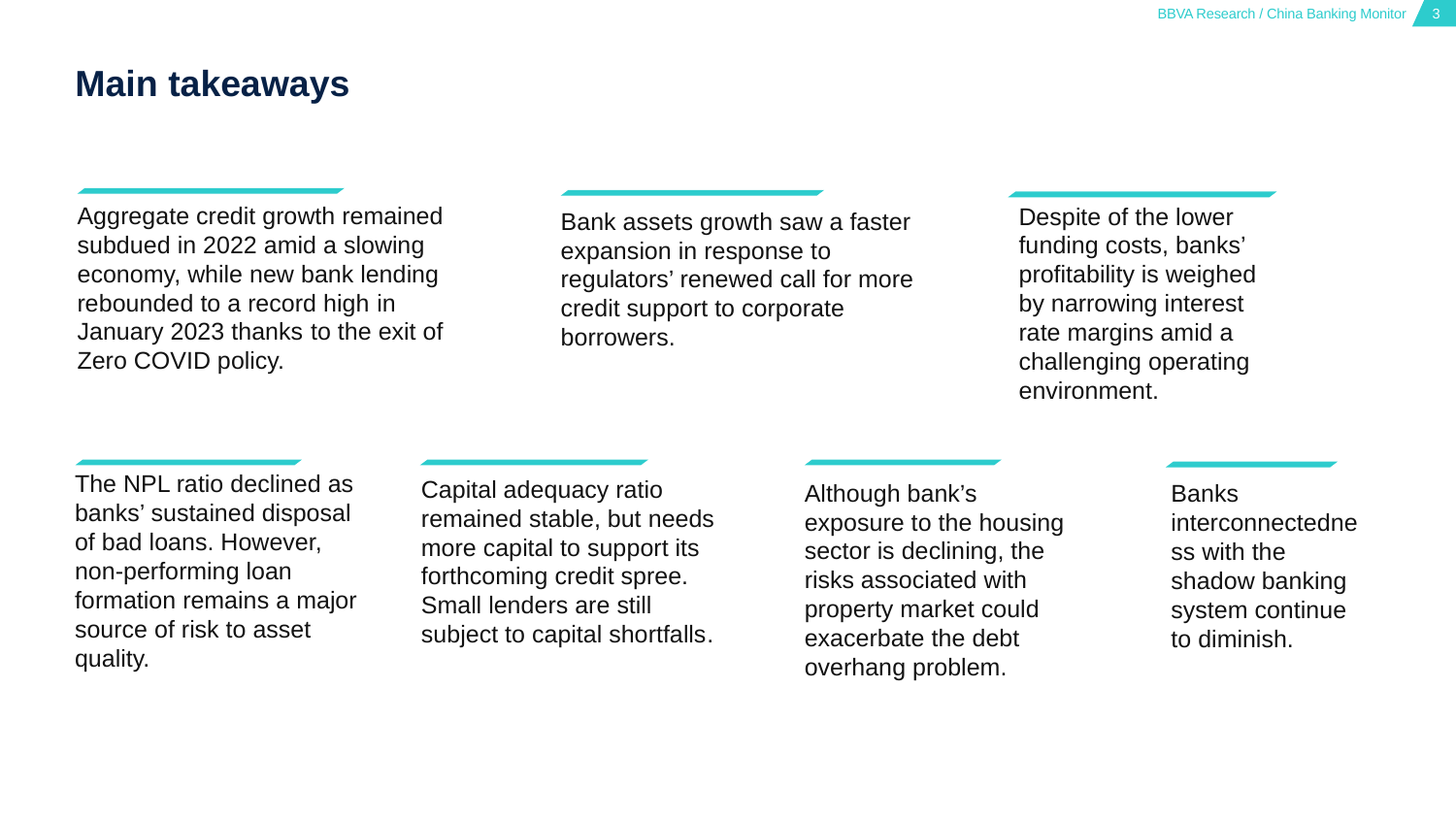

# Main takeaways

Aggregate credit growth remained subdued in 2022 amid a slowing economy, while new bank lending rebounded to a record high in January 2023 thanks to the exit of Zero COVID policy.
Despite of the lower funding costs, banks’ profitability is weighed by narrowing interest rate margins amid a challenging operating environment.
Bank assets growth saw a faster expansion in response to regulators’ renewed call for more credit support to corporate borrowers.

The NPL ratio declined as banks’ sustained disposal of bad loans. However, non-performing loan formation remains a major source of risk to asset quality.
Capital adequacy ratio remained stable, but needs more capital to support its forthcoming credit spree. Small lenders are still subject to capital shortfalls.
Although bank’s exposure to the housing sector is declining, the risks associated with property market could exacerbate the debt overhang problem.
Banks interconnectedness with the shadow banking system continue to diminish.